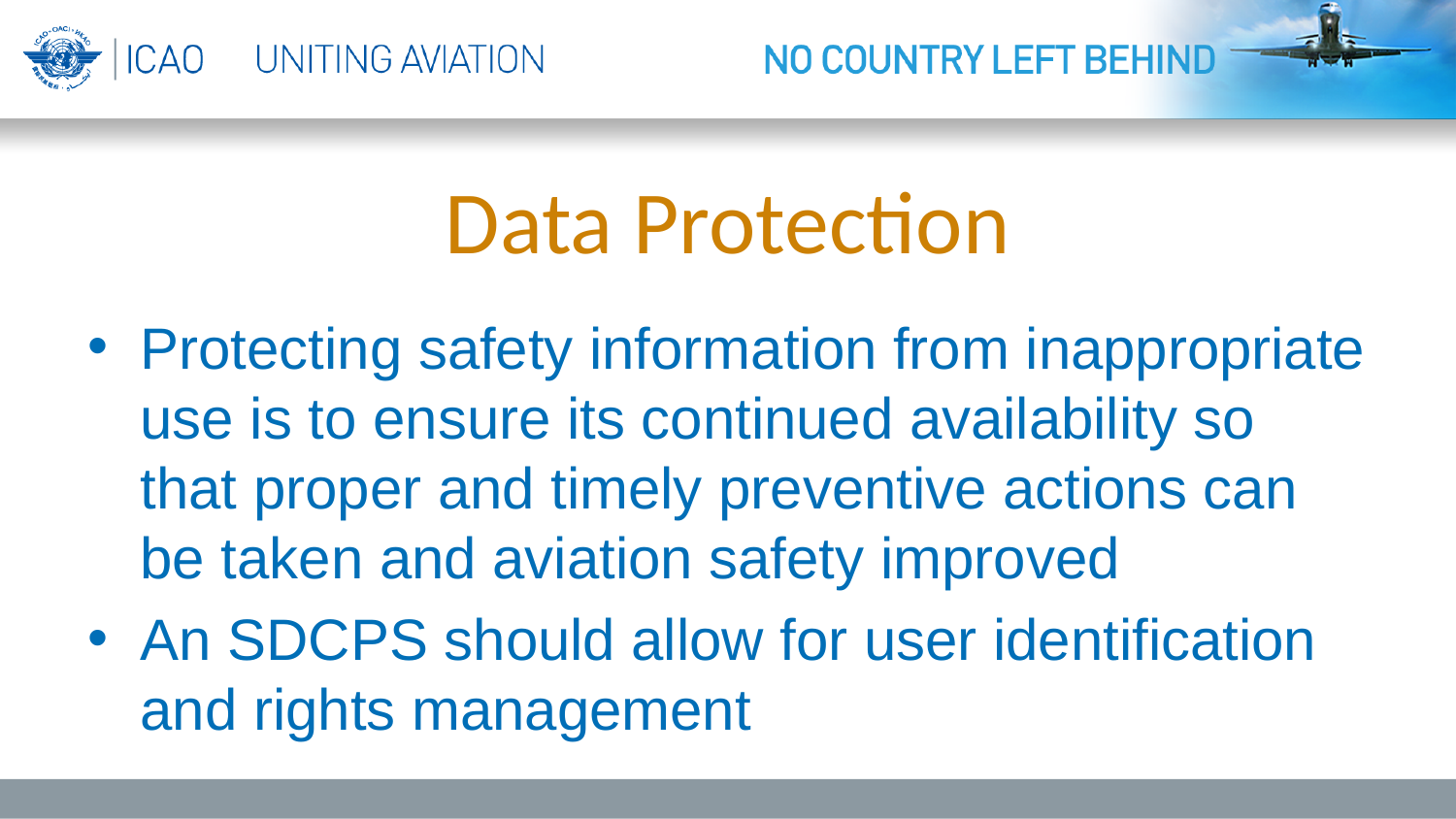

# Data Protection
Protecting safety information from inappropriate use is to ensure its continued availability so that proper and timely preventive actions can be taken and aviation safety improved
An SDCPS should allow for user identification and rights management